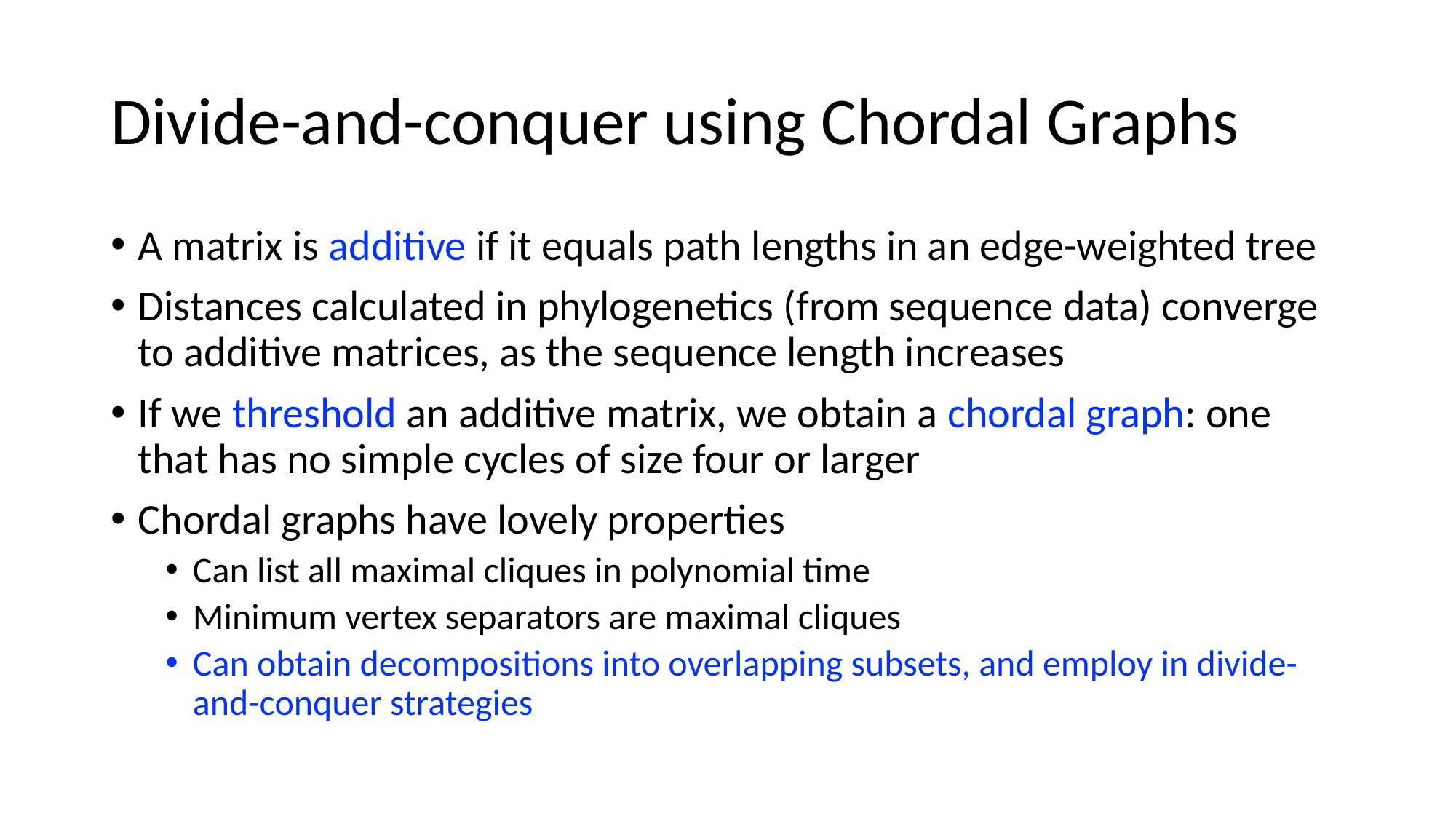

# Divide-and-conquer using Chordal Graphs
A matrix is additive if it equals path lengths in an edge-weighted tree
Distances calculated in phylogenetics (from sequence data) converge to additive matrices, as the sequence length increases
If we threshold an additive matrix, we obtain a chordal graph: one that has no simple cycles of size four or larger
Chordal graphs have lovely properties
Can list all maximal cliques in polynomial time
Minimum vertex separators are maximal cliques
Can obtain decompositions into overlapping subsets, and employ in divide-and-conquer strategies